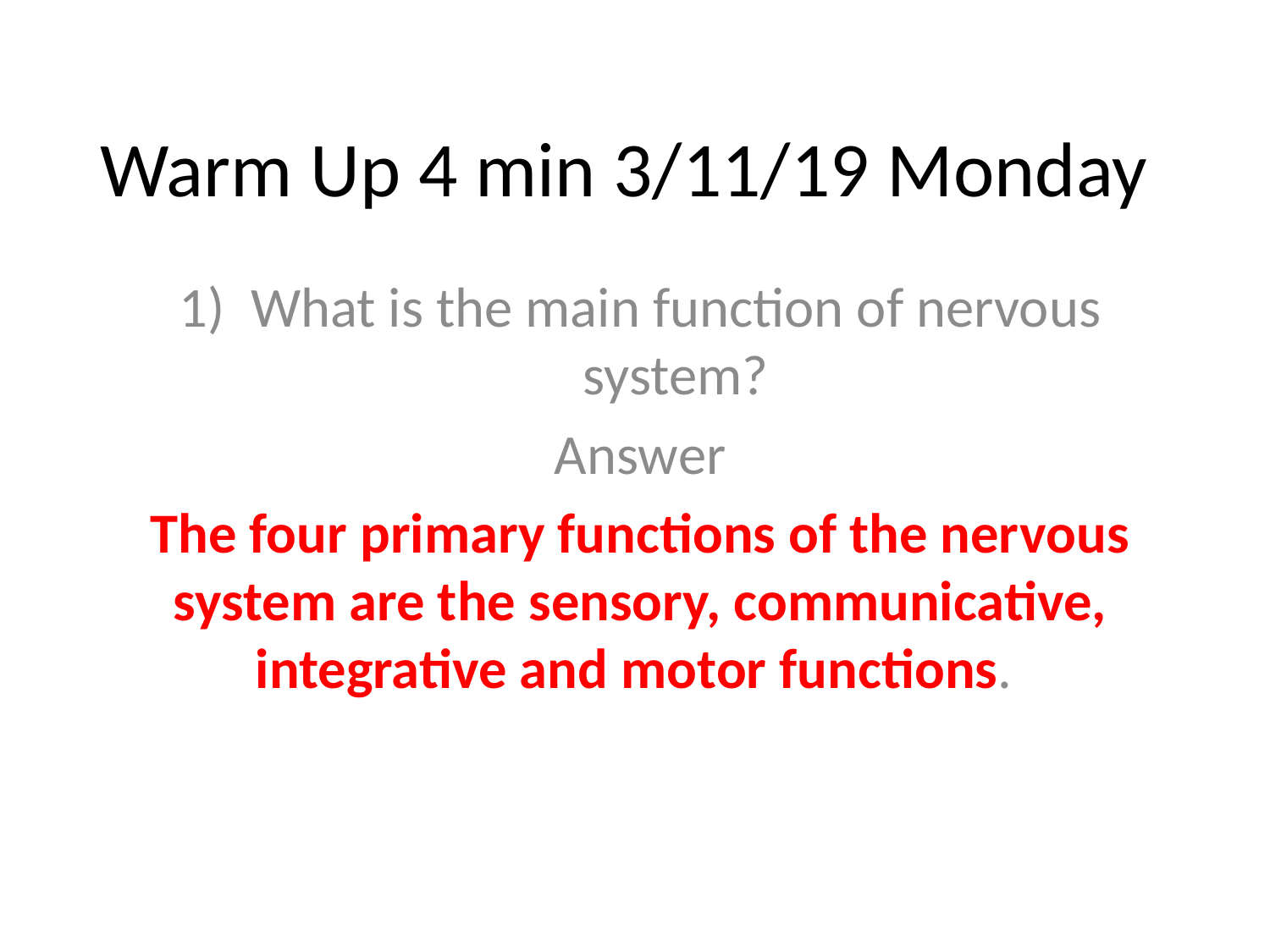

# Warm Up 4 min 3/11/19 Monday
What is the main function of nervous system?
Answer
The four primary functions of the nervous system are the sensory, communicative, integrative and motor functions.